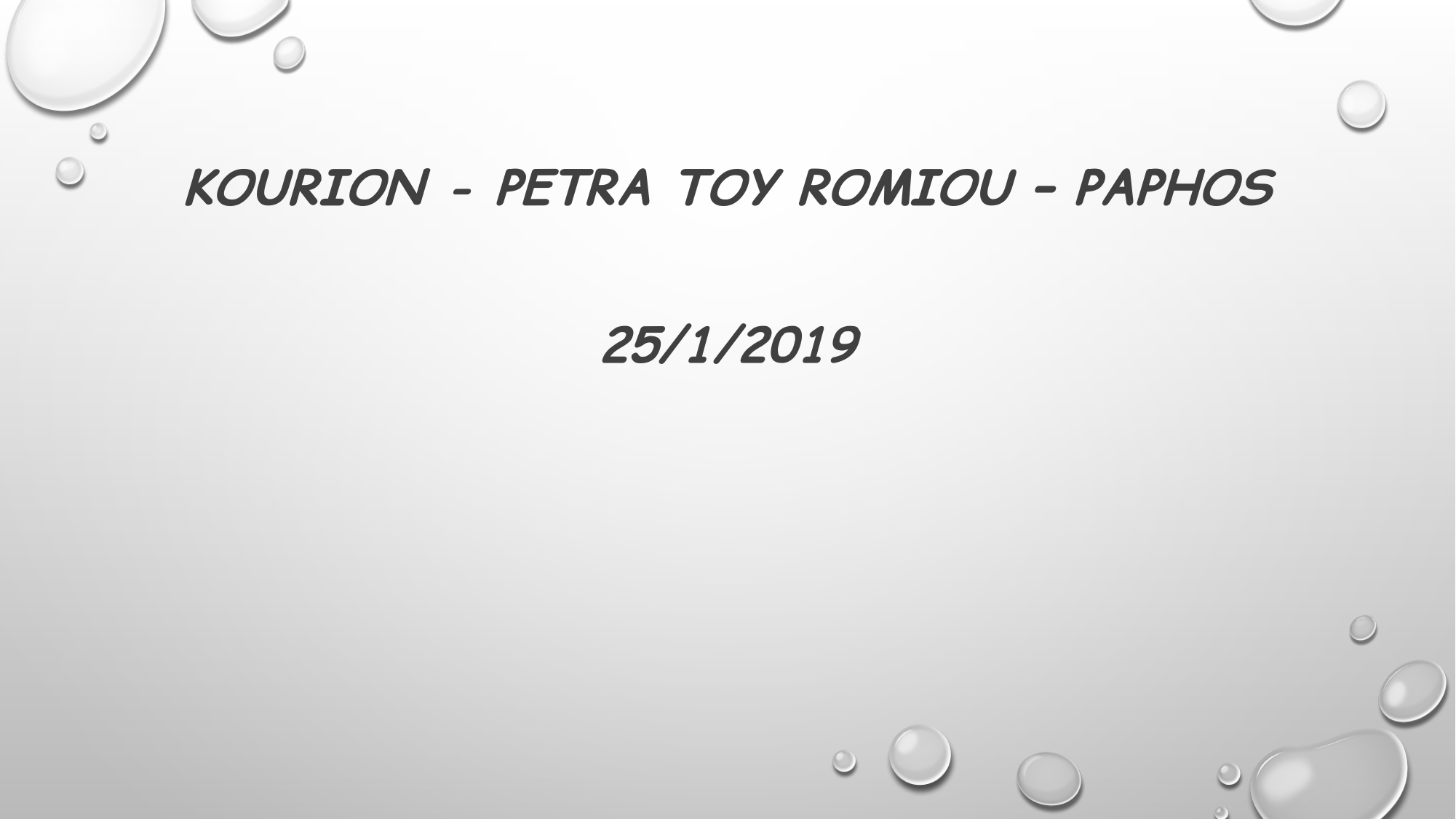

# Kourion - petra toy romiou – paphos 25/1/2019